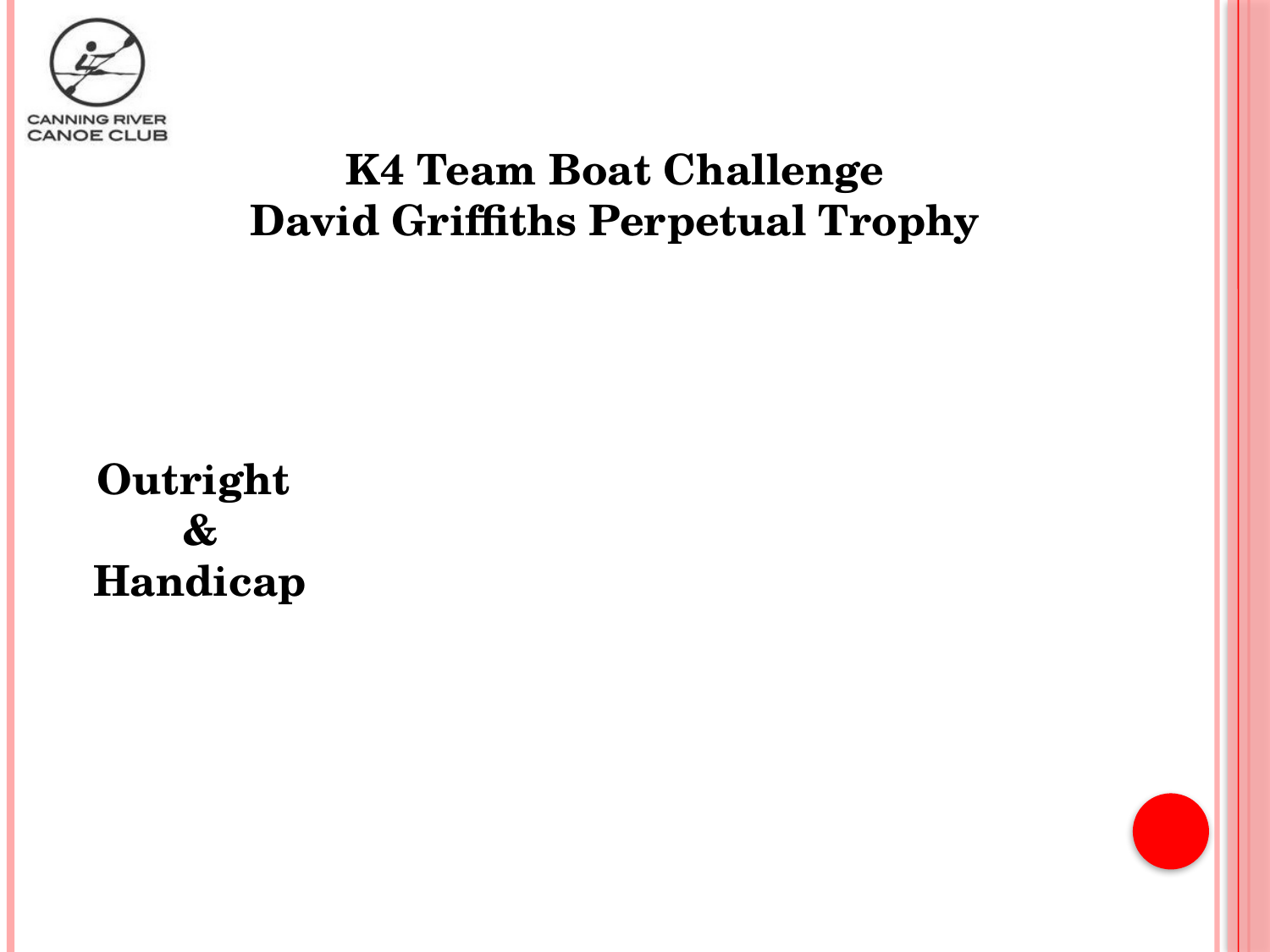

K4 Team Boat Challenge
David Griffiths Perpetual Trophy
Outright
&
Handicap